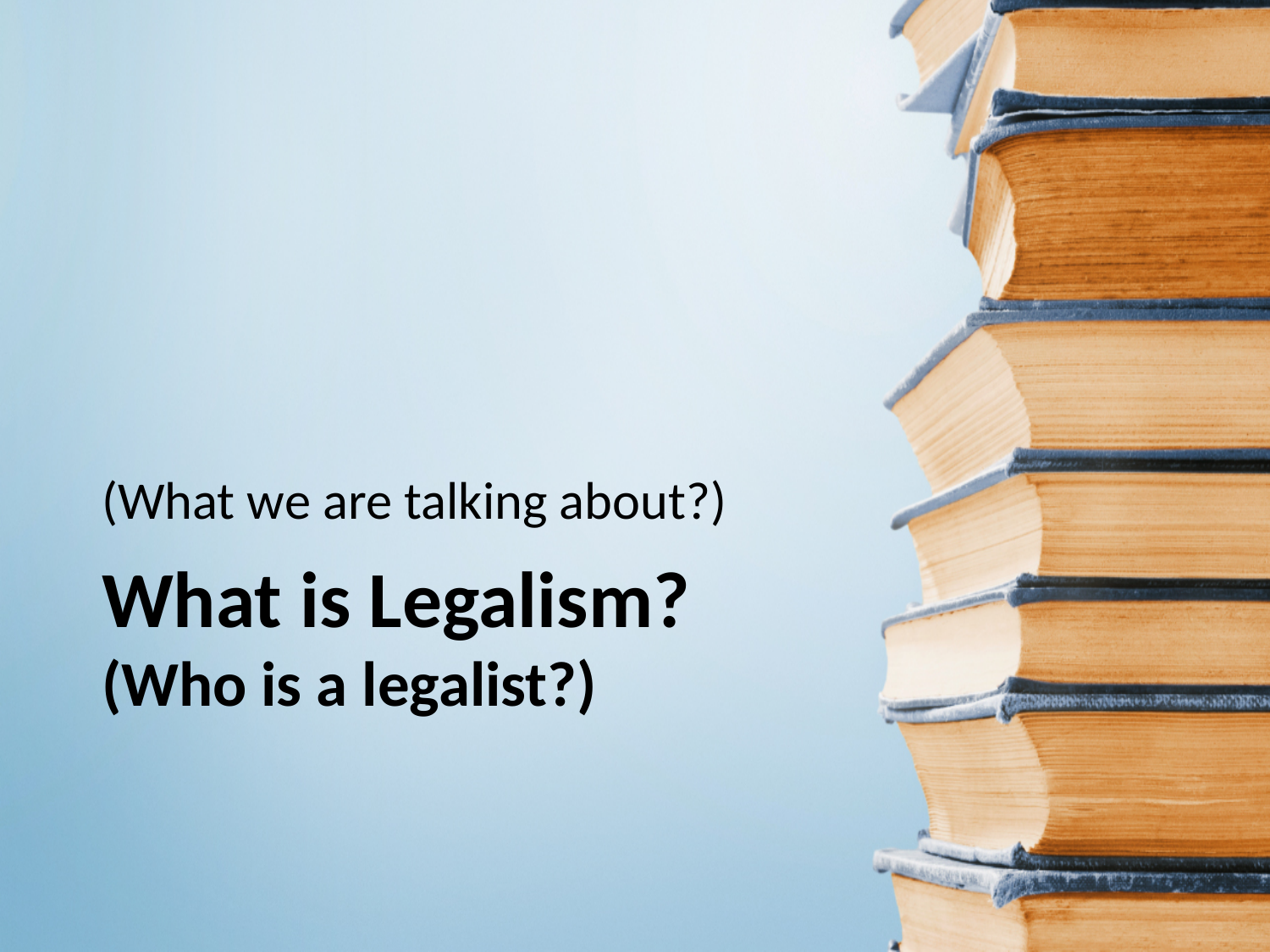

(What we are talking about?)
# What is Legalism? (Who is a legalist?)